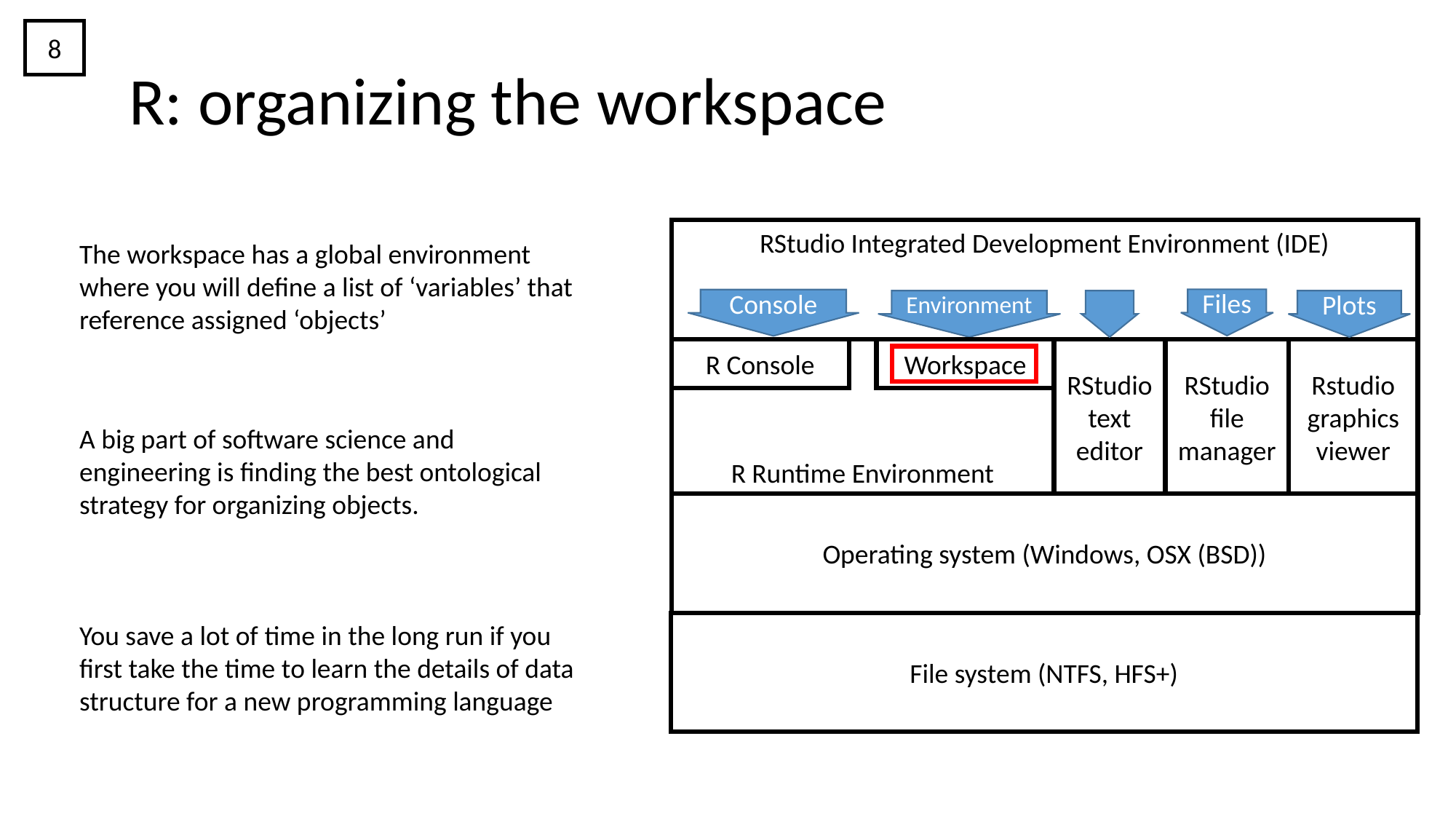

8
R: organizing the workspace
RStudio Integrated Development Environment (IDE)
The workspace has a global environment where you will define a list of ‘variables’ that reference assigned ‘objects’
Files
Console
Environment

Plots
Rstudio graphics viewer
RStudio file manager
RStudio text editor
R Console
Workspace
R Runtime Environment

A big part of software science and engineering is finding the best ontological strategy for organizing objects.
Operating system (Windows, OSX (BSD))
You save a lot of time in the long run if you first take the time to learn the details of data structure for a new programming language
File system (NTFS, HFS+)